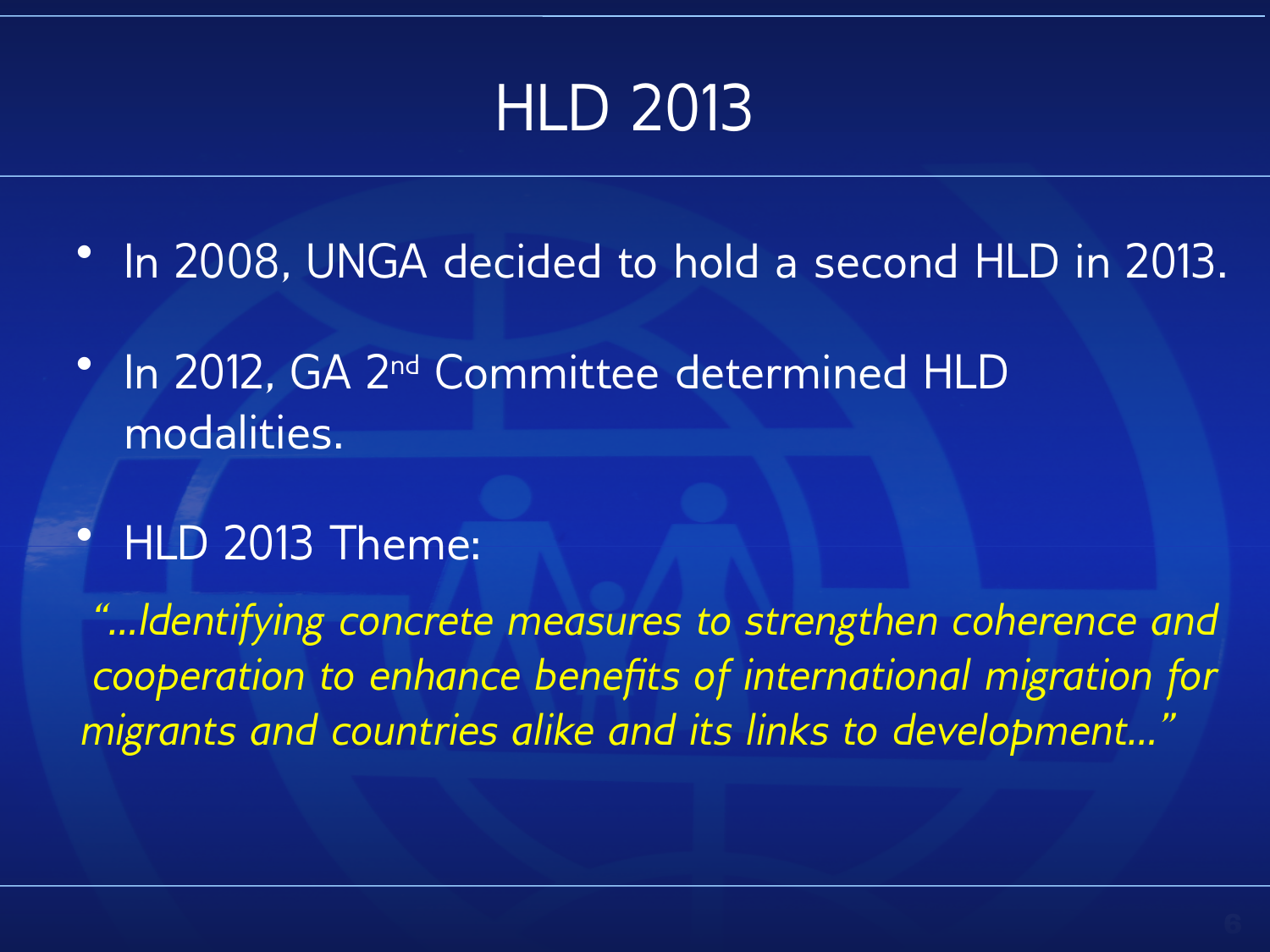

# HLD 2013
In 2008, UNGA decided to hold a second HLD in 2013.
In 2012, GA 2nd Committee determined HLD modalities.
HLD 2013 Theme:
“…Identifying concrete measures to strengthen coherence and cooperation to enhance benefits of international migration for migrants and countries alike and its links to development…”